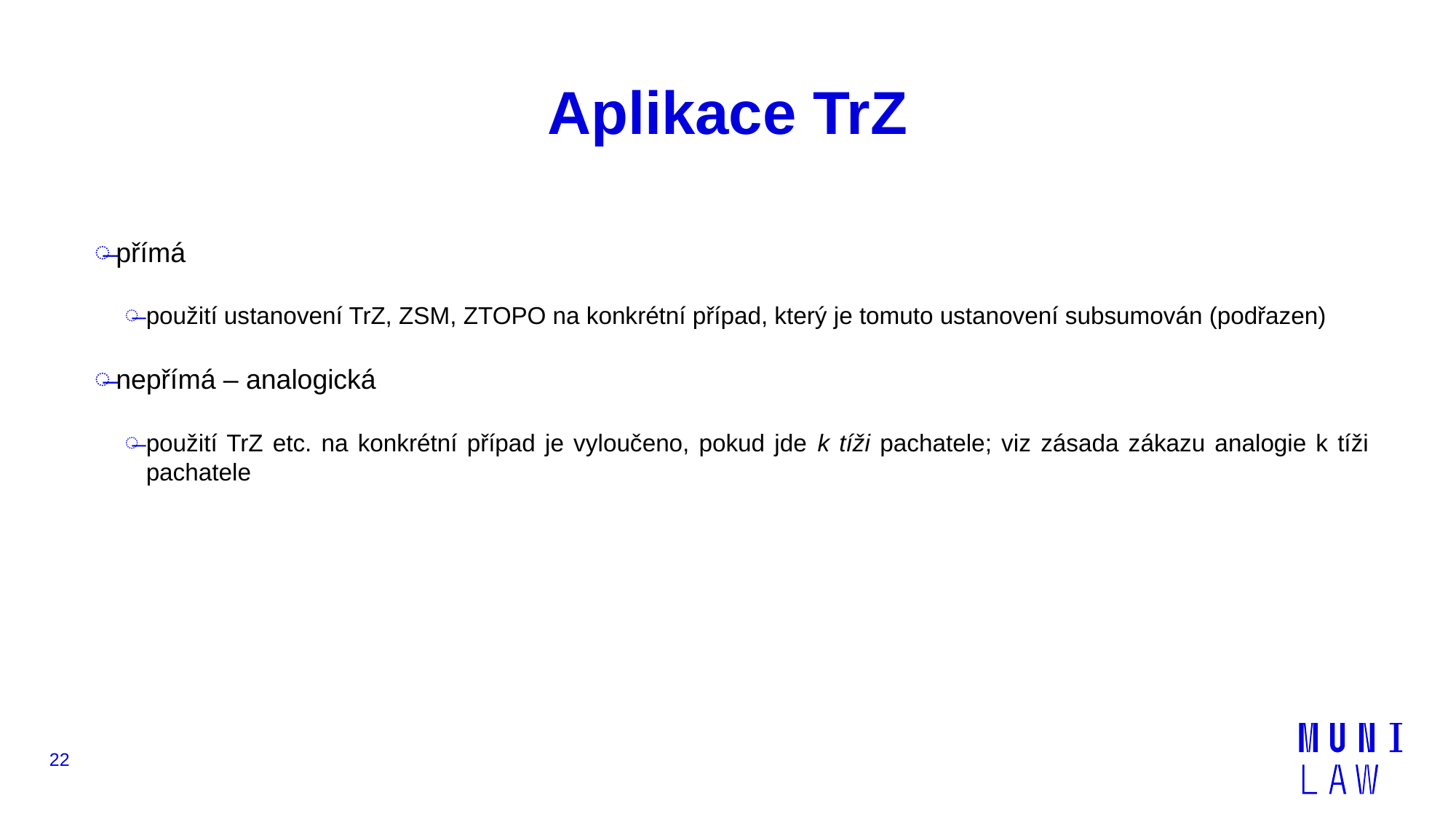

# Aplikace TrZ

přímá

použití ustanovení TrZ, ZSM, ZTOPO na konkrétní případ, který je tomuto ustanovení subsumován (podřazen)

nepřímá – analogická

použití TrZ etc. na konkrétní případ je vyloučeno, pokud jde k tíži pachatele; viz zásada zákazu analogie k tíži pachatele
22